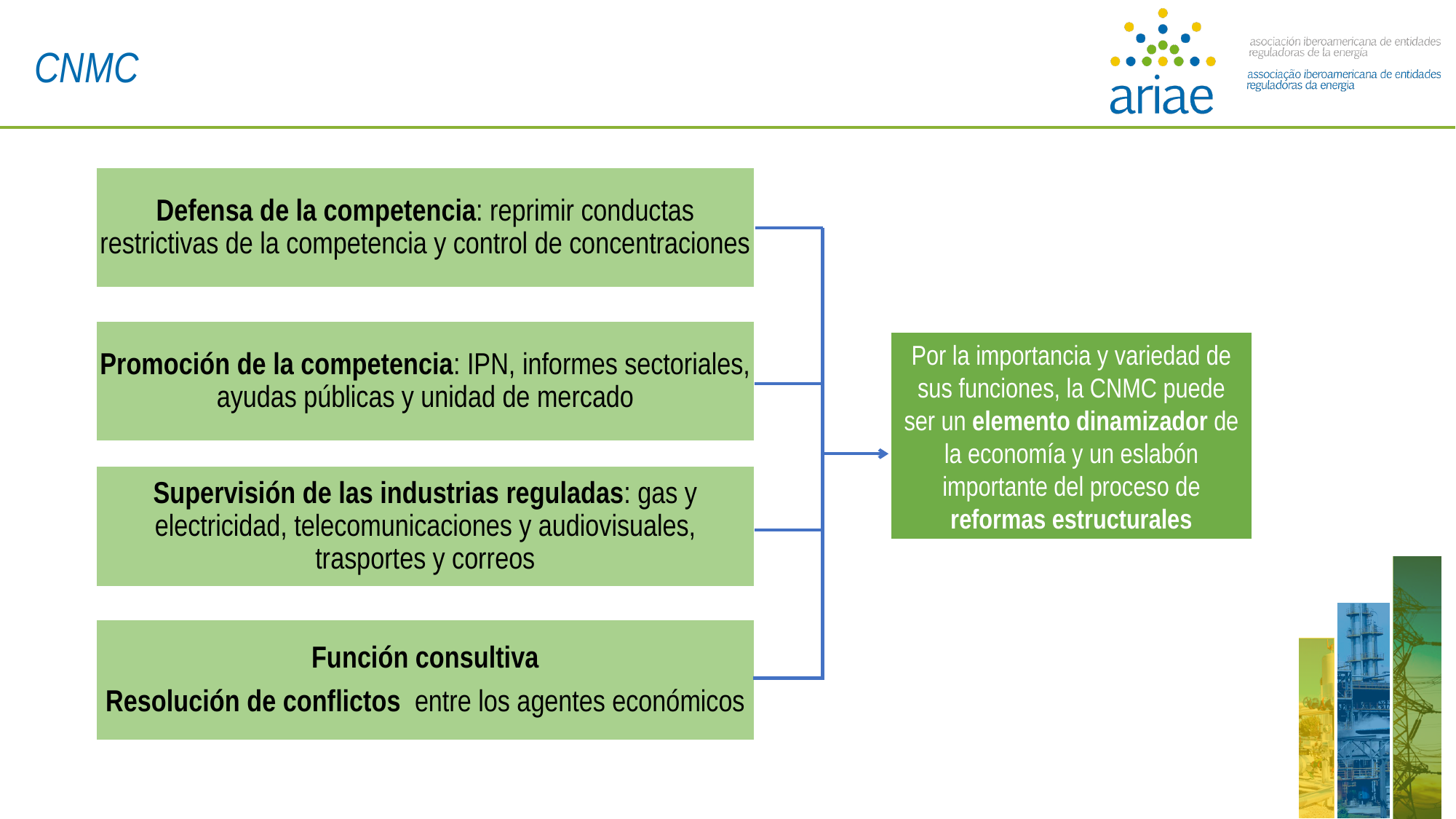

CNMC
Defensa de la competencia: reprimir conductas restrictivas de la competencia y control de concentraciones
Por la importancia y variedad de sus funciones, la CNMC puede ser un elemento dinamizador de la economía y un eslabón importante del proceso de reformas estructurales
Promoción de la competencia: IPN, informes sectoriales, ayudas públicas y unidad de mercado
Supervisión de las industrias reguladas: gas y electricidad, telecomunicaciones y audiovisuales, trasportes y correos
Función consultiva
Resolución de conflictos  entre los agentes económicos